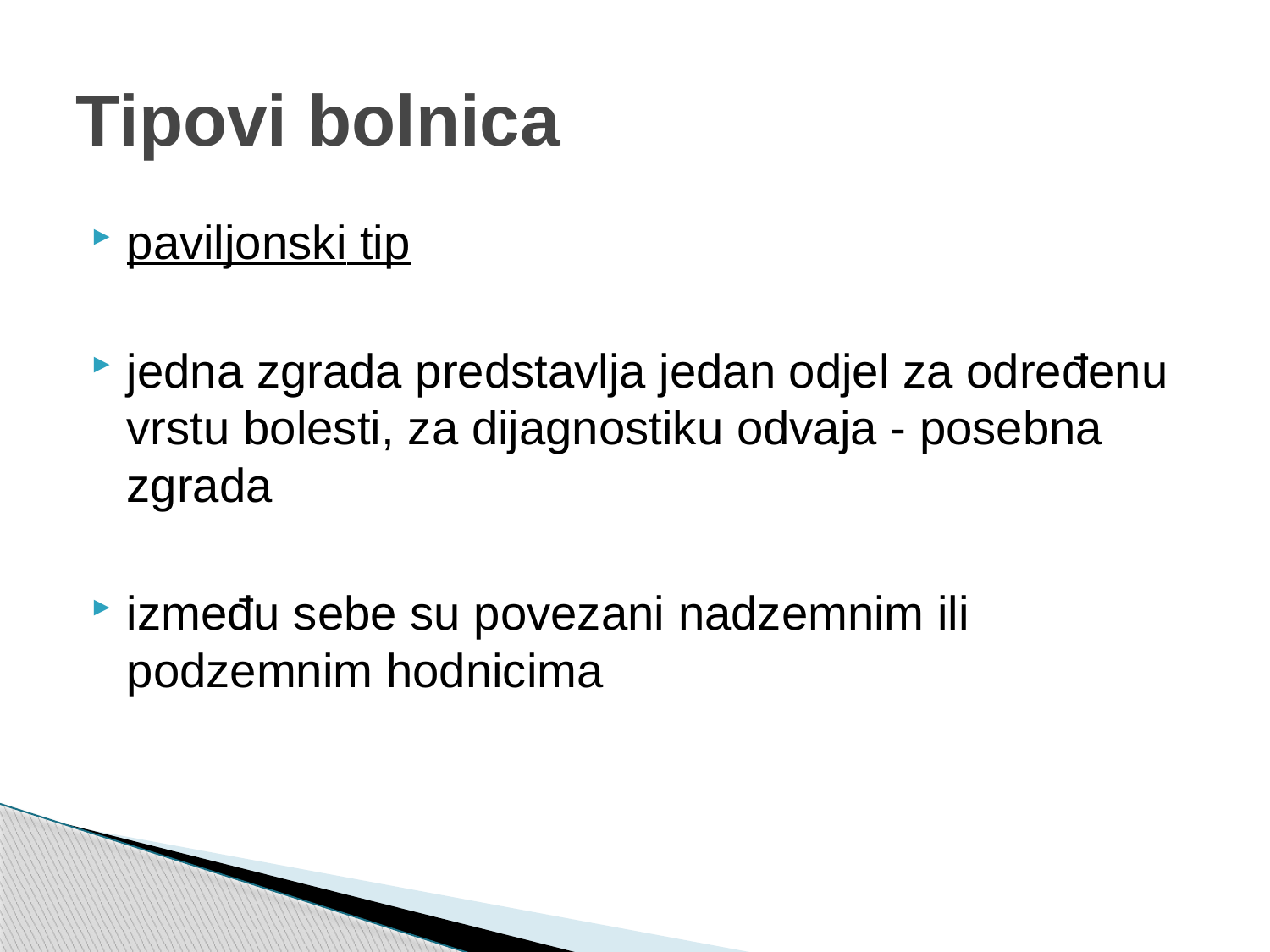

# Tipovi bolnica
paviljonski tip

jedna zgrada predstavlja jedan odjel za određenu vrstu bolesti, za dijagnostiku odvaja - posebna zgrada

između sebe su povezani nadzemnim ili podzemnim hodnicima